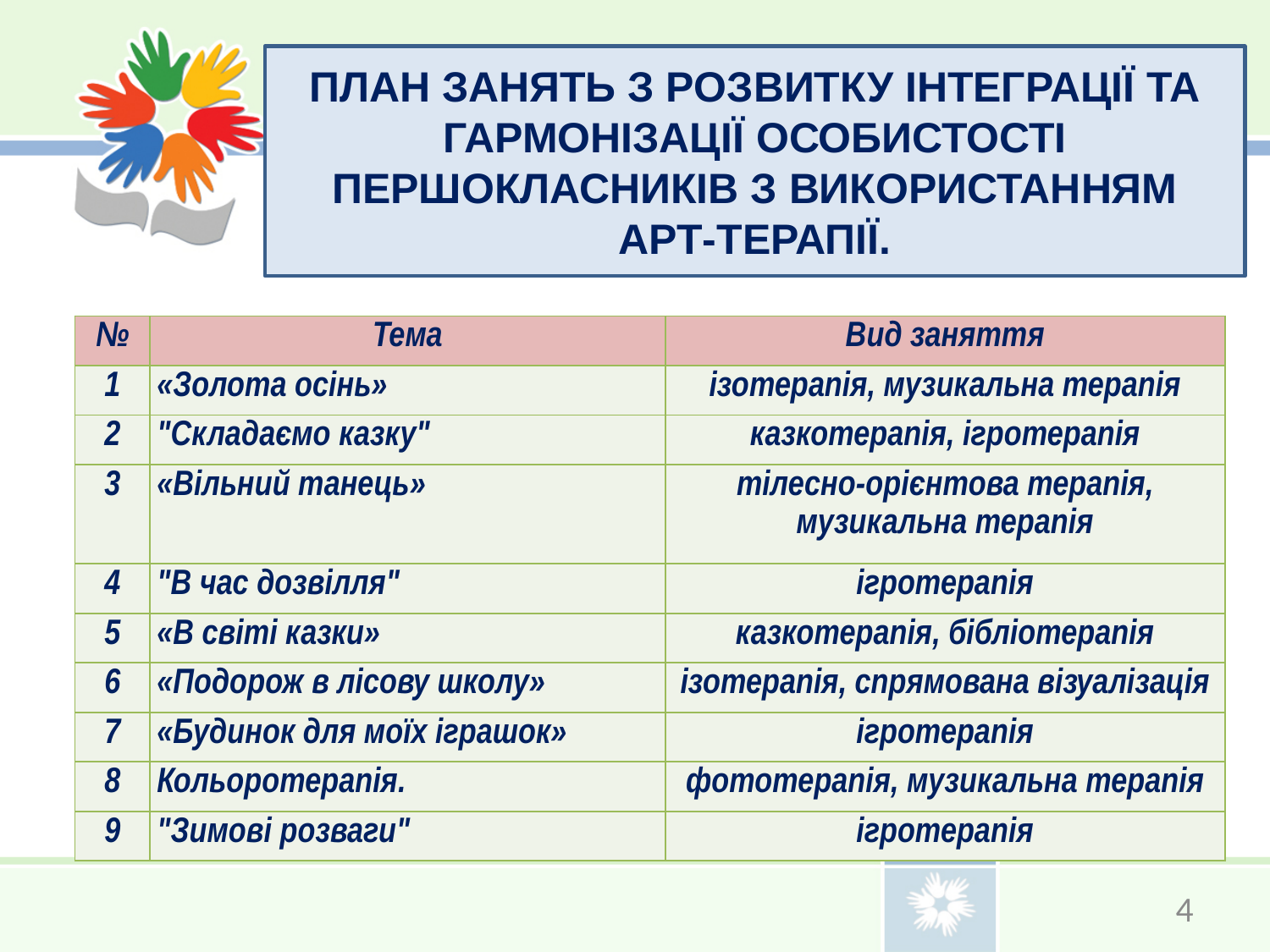

# ПЛАН ЗАНЯТЬ З РОЗВИТКУ ІНТЕГРАЦІЇ ТА ГАРМОНІЗАЦІЇ ОСОБИСТОСТІ ПЕРШОКЛАСНИКІВ З ВИКОРИСТАННЯМ АРТ-ТЕРАПІЇ.
| № | Тема | Вид заняття |
| --- | --- | --- |
| 1 | «Золота осінь» | ізотерапія, музикальна терапія |
| 2 | "Складаємо казку" | казкотерапія, ігротерапія |
| 3 | «Вільний танець» | тілесно-орієнтова терапія, музикальна терапія |
| 4 | "В час дозвілля" | ігротерапія |
| 5 | «В світі казки» | казкотерапія, бібліотерапія |
| 6 | «Подорож в лісову школу» | ізотерапія, спрямована візуалізація |
| 7 | «Будинок для моїх іграшок» | ігротерапія |
| 8 | Кольоротерапія. | фототерапія, музикальна терапія |
| 9 | "Зимові розваги" | ігротерапія |
4